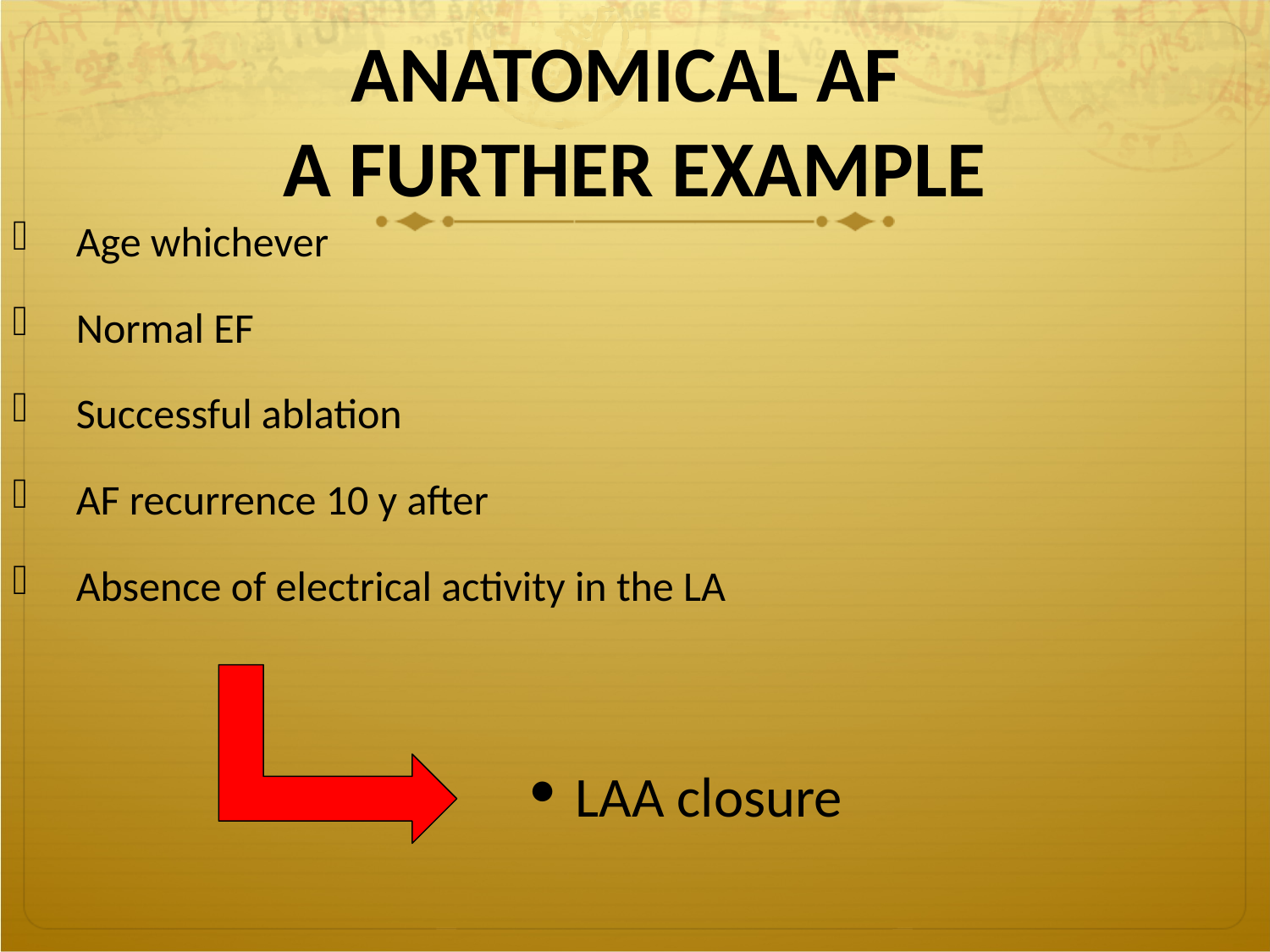

ANATOMICAL AF
A FURTHER EXAMPLE
Age whichever
Normal EF
Successful ablation
AF recurrence 10 y after
Absence of electrical activity in the LA

LAA closure